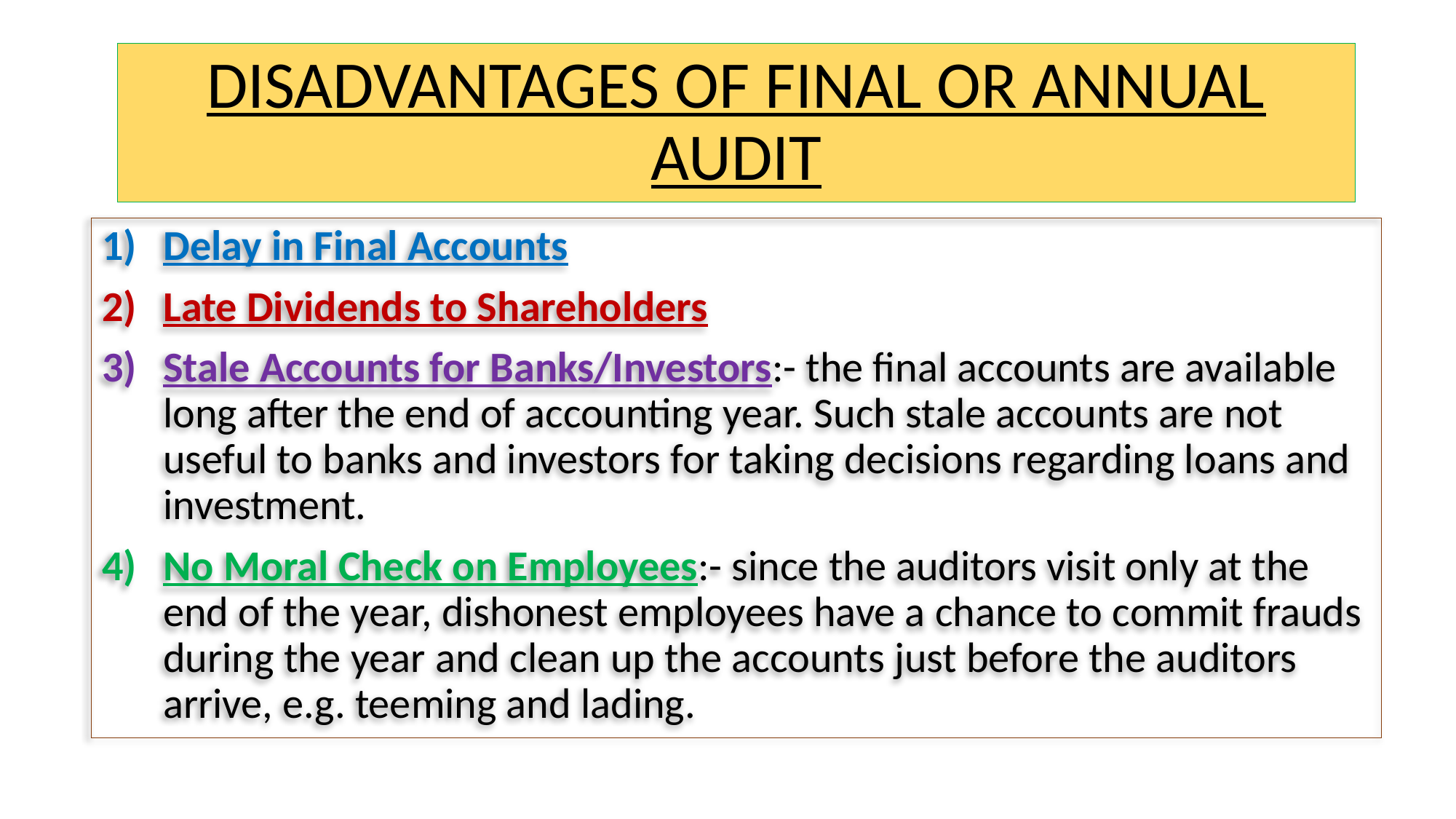

# DISADVANTAGES OF FINAL OR ANNUAL AUDIT
Delay in Final Accounts
Late Dividends to Shareholders
Stale Accounts for Banks/Investors:- the final accounts are available long after the end of accounting year. Such stale accounts are not useful to banks and investors for taking decisions regarding loans and investment.
No Moral Check on Employees:- since the auditors visit only at the end of the year, dishonest employees have a chance to commit frauds during the year and clean up the accounts just before the auditors arrive, e.g. teeming and lading.